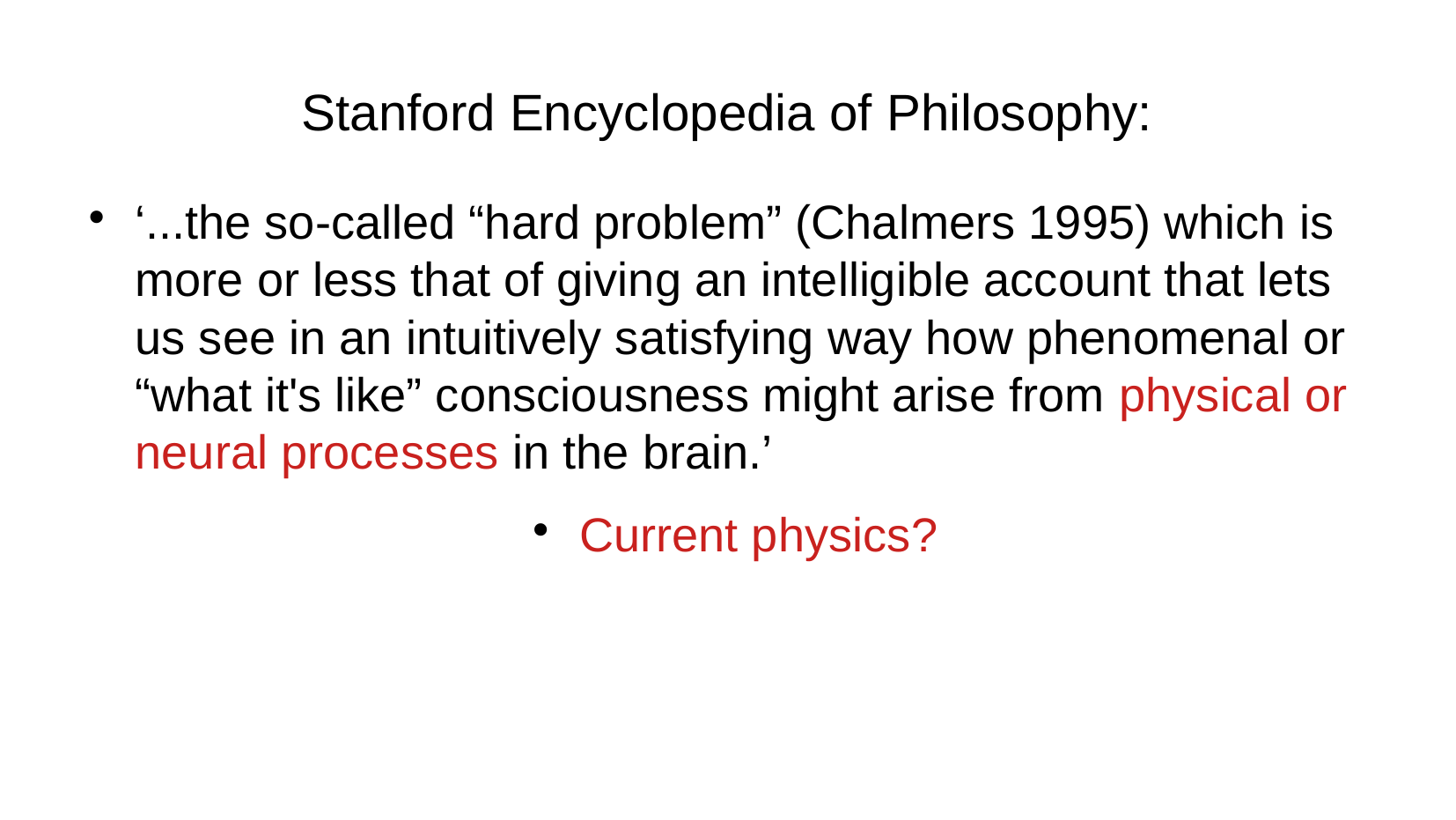

Stanford Encyclopedia of Philosophy:
‘...the so-called “hard problem” (Chalmers 1995) which is more or less that of giving an intelligible account that lets us see in an intuitively satisfying way how phenomenal or “what it's like” consciousness might arise from physical or neural processes in the brain.’
Current physics?